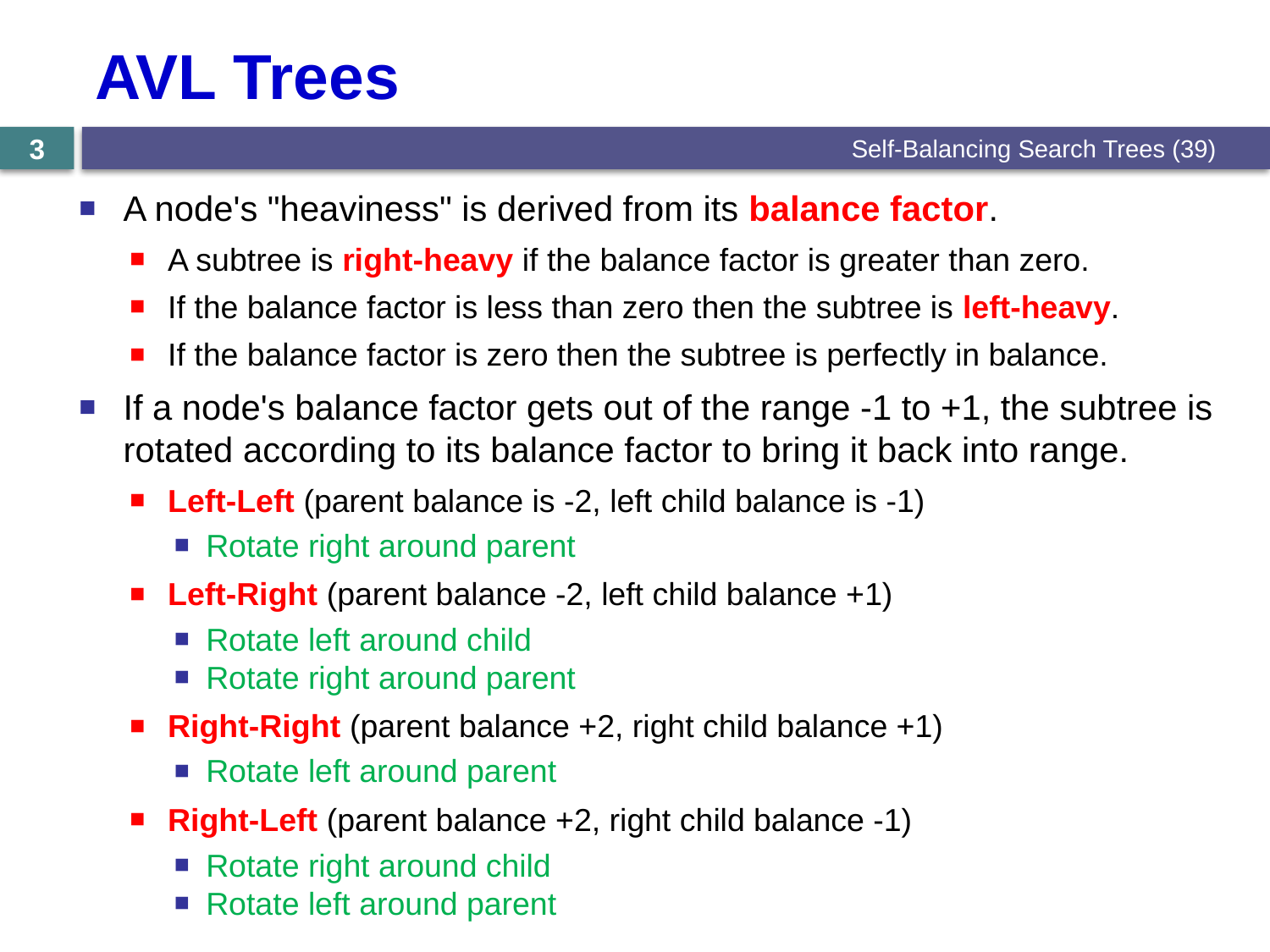

# AVL Trees
Self-Balancing Search Trees (39)
3
A node's "heaviness" is derived from its balance factor.
A subtree is right-heavy if the balance factor is greater than zero.
If the balance factor is less than zero then the subtree is left-heavy.
If the balance factor is zero then the subtree is perfectly in balance.
If a node's balance factor gets out of the range -1 to +1, the subtree is rotated according to its balance factor to bring it back into range.
Left-Left (parent balance is -2, left child balance is -1)
Rotate right around parent
Left-Right (parent balance -2, left child balance +1)
Rotate left around child
Rotate right around parent
Right-Right (parent balance +2, right child balance +1)
Rotate left around parent
Right-Left (parent balance +2, right child balance -1)
Rotate right around child
Rotate left around parent